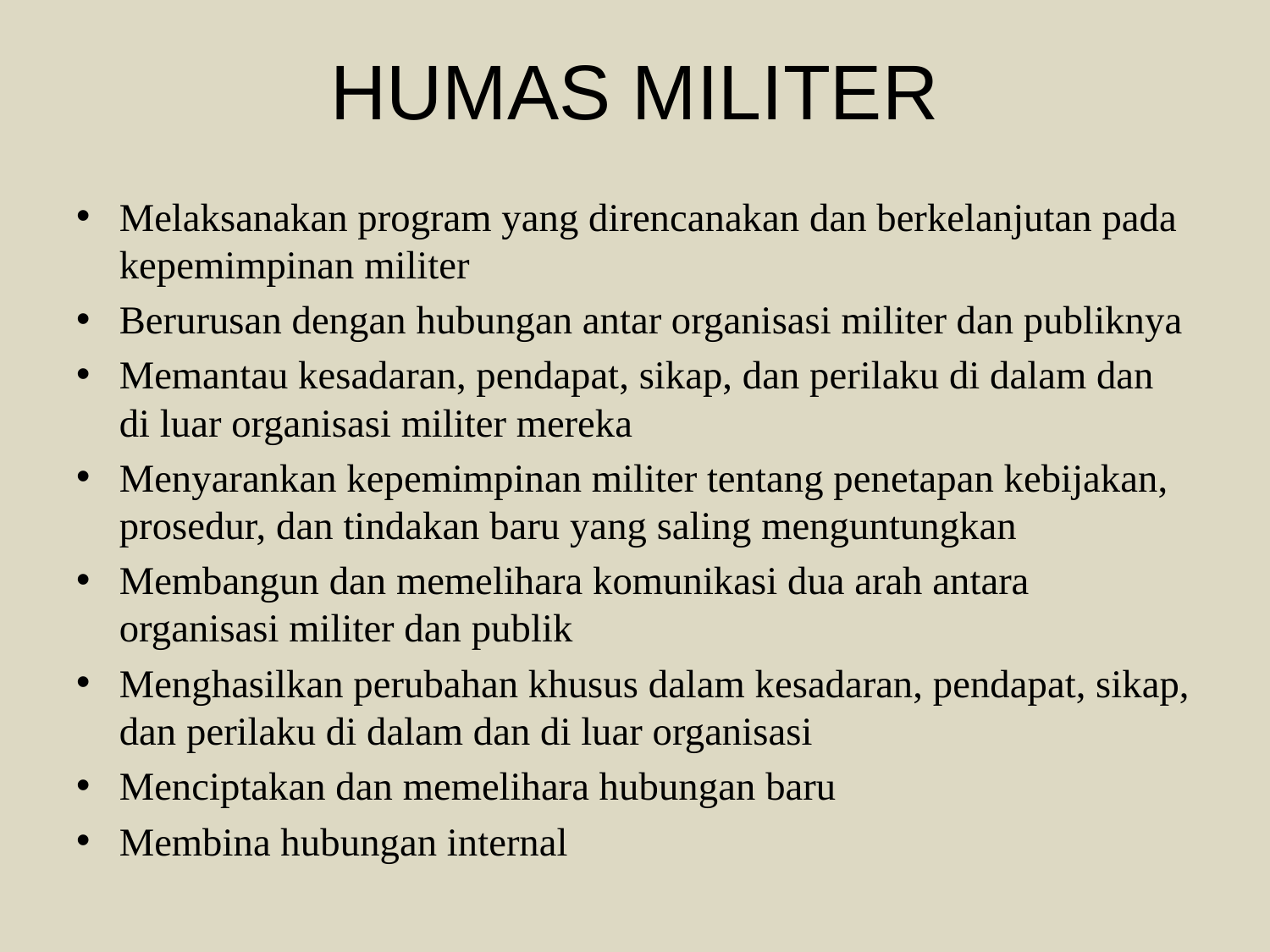

# HUMAS MILITER
Melaksanakan program yang direncanakan dan berkelanjutan pada kepemimpinan militer
Berurusan dengan hubungan antar organisasi militer dan publiknya
Memantau kesadaran, pendapat, sikap, dan perilaku di dalam dan di luar organisasi militer mereka
Menyarankan kepemimpinan militer tentang penetapan kebijakan, prosedur, dan tindakan baru yang saling menguntungkan
Membangun dan memelihara komunikasi dua arah antara organisasi militer dan publik
Menghasilkan perubahan khusus dalam kesadaran, pendapat, sikap, dan perilaku di dalam dan di luar organisasi
Menciptakan dan memelihara hubungan baru
Membina hubungan internal